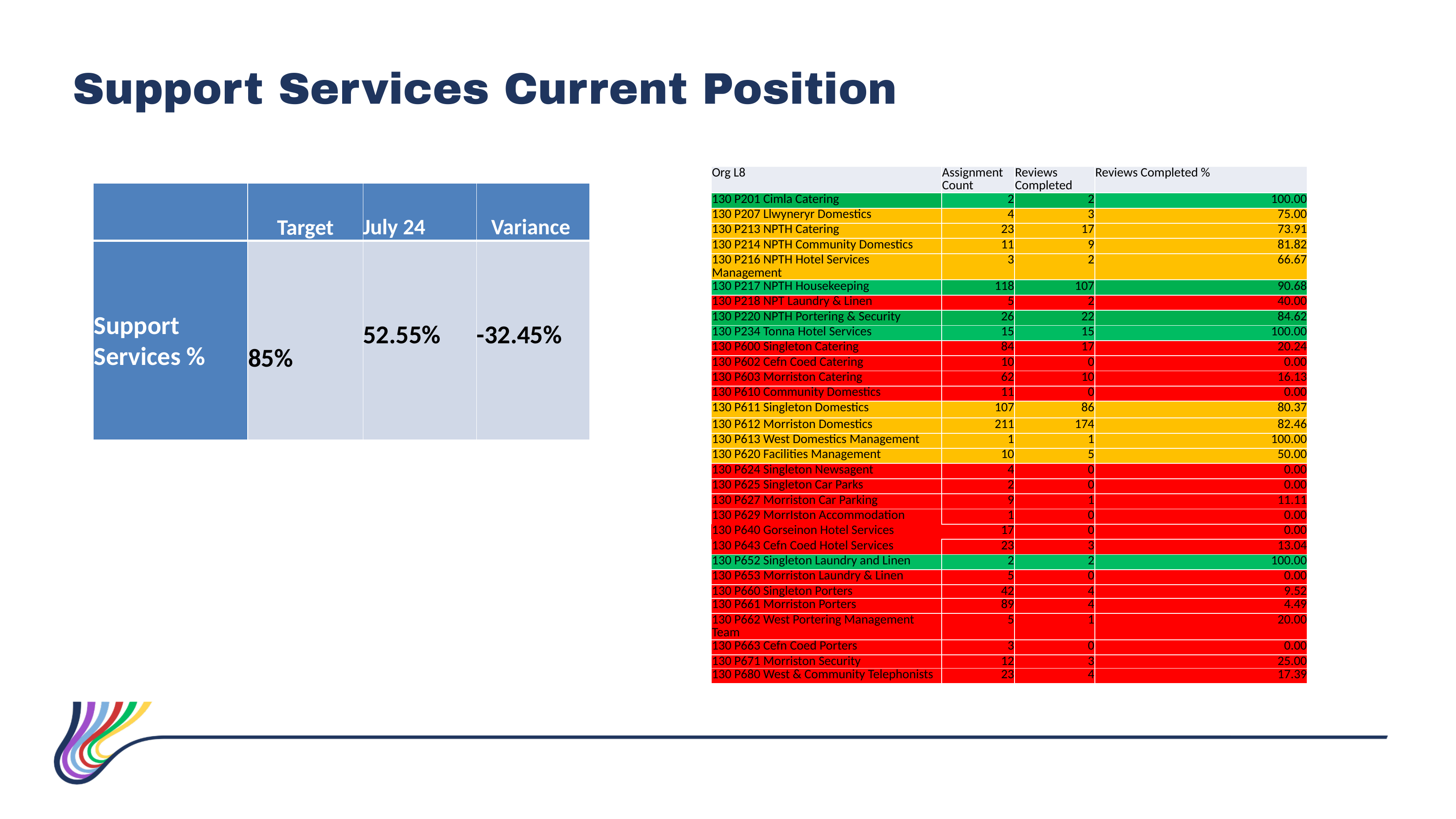

Support Services Current Position
| Org L8 | Assignment Count | Reviews Completed | Reviews Completed % |
| --- | --- | --- | --- |
| 130 P201 Cimla Catering | 2 | 2 | 100.00 |
| 130 P207 Llwyneryr Domestics | 4 | 3 | 75.00 |
| 130 P213 NPTH Catering | 23 | 17 | 73.91 |
| 130 P214 NPTH Community Domestics | 11 | 9 | 81.82 |
| 130 P216 NPTH Hotel Services Management | 3 | 2 | 66.67 |
| 130 P217 NPTH Housekeeping | 118 | 107 | 90.68 |
| 130 P218 NPT Laundry & Linen | 5 | 2 | 40.00 |
| 130 P220 NPTH Portering & Security | 26 | 22 | 84.62 |
| 130 P234 Tonna Hotel Services | 15 | 15 | 100.00 |
| 130 P600 Singleton Catering | 84 | 17 | 20.24 |
| 130 P602 Cefn Coed Catering | 10 | 0 | 0.00 |
| 130 P603 Morriston Catering | 62 | 10 | 16.13 |
| 130 P610 Community Domestics | 11 | 0 | 0.00 |
| 130 P611 Singleton Domestics | 107 | 86 | 80.37 |
| 130 P612 Morriston Domestics | 211 | 174 | 82.46 |
| 130 P613 West Domestics Management | 1 | 1 | 100.00 |
| 130 P620 Facilities Management | 10 | 5 | 50.00 |
| 130 P624 Singleton Newsagent | 4 | 0 | 0.00 |
| 130 P625 Singleton Car Parks | 2 | 0 | 0.00 |
| 130 P627 Morriston Car Parking | 9 | 1 | 11.11 |
| 130 P629 MorrIston Accommodation | 1 | 0 | 0.00 |
| 130 P640 Gorseinon Hotel Services | 17 | 0 | 0.00 |
| 130 P643 Cefn Coed Hotel Services | 23 | 3 | 13.04 |
| 130 P652 Singleton Laundry and Linen | 2 | 2 | 100.00 |
| 130 P653 Morriston Laundry & Linen | 5 | 0 | 0.00 |
| 130 P660 Singleton Porters | 42 | 4 | 9.52 |
| 130 P661 Morriston Porters | 89 | 4 | 4.49 |
| 130 P662 West Portering Management Team | 5 | 1 | 20.00 |
| 130 P663 Cefn Coed Porters | 3 | 0 | 0.00 |
| 130 P671 Morriston Security | 12 | 3 | 25.00 |
| 130 P680 West & Community Telephonists | 23 | 4 | 17.39 |
|  | Target | July 24 | Variance |
| --- | --- | --- | --- |
| Support Services % | 85% | 52.55% | -32.45% |